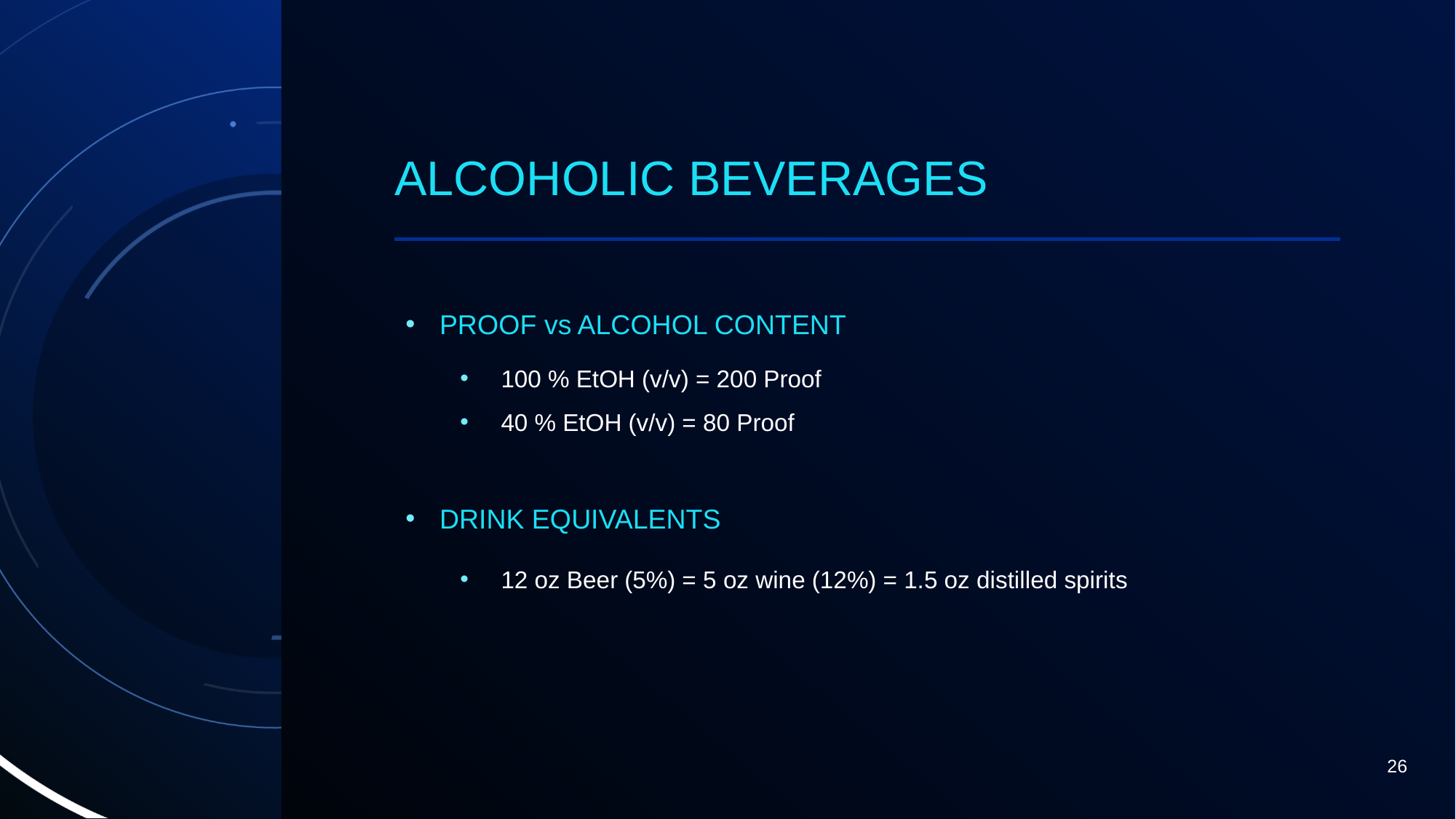

# Alcoholic beverages
PROOF vs ALCOHOL CONTENT
100 % EtOH (v/v) = 200 Proof
40 % EtOH (v/v) = 80 Proof

DRINK EQUIVALENTS
12 oz Beer (5%) = 5 oz wine (12%) = 1.5 oz distilled spirits
26